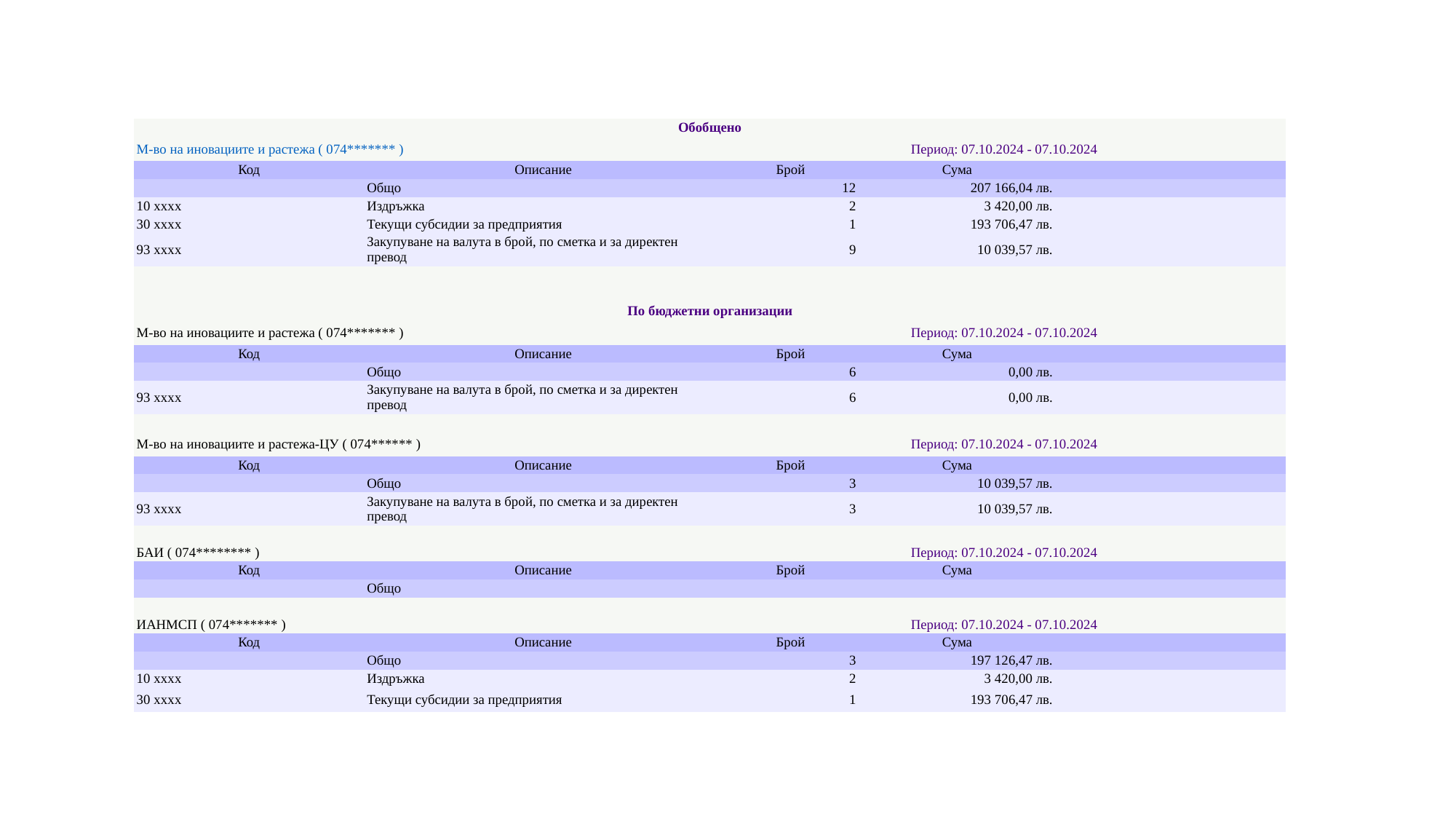

| Обобщено |  |  |  |  |
| --- | --- | --- | --- | --- |
| М-во на иновациите и растежа ( 074\*\*\*\*\*\*\* ) |  | Период: 07.10.2024 - 07.10.2024 |  |  |
| Код | Описание | Брой | Сума |  |
|  | Общо | 12 | 207 166,04 лв. |  |
| 10 xxxx | Издръжка | 2 | 3 420,00 лв. |  |
| 30 xxxx | Текущи субсидии за предприятия | 1 | 193 706,47 лв. |  |
| 93 xxxx | Закупуване на валута в брой, по сметка и за директен превод | 9 | 10 039,57 лв. |  |
|  |  |  |  |  |
|  |  |  |  |  |
| По бюджетни организации |  |  |  |  |
| М-во на иновациите и растежа ( 074\*\*\*\*\*\*\* ) |  | Период: 07.10.2024 - 07.10.2024 |  |  |
| Код | Описание | Брой | Сума |  |
|  | Общо | 6 | 0,00 лв. |  |
| 93 xxxx | Закупуване на валута в брой, по сметка и за директен превод | 6 | 0,00 лв. |  |
|  |  |  |  |  |
| М-во на иновациите и растежа-ЦУ ( 074\*\*\*\*\*\* ) |  | Период: 07.10.2024 - 07.10.2024 |  |  |
| Код | Описание | Брой | Сума |  |
|  | Общо | 3 | 10 039,57 лв. |  |
| 93 xxxx | Закупуване на валута в брой, по сметка и за директен превод | 3 | 10 039,57 лв. |  |
|  |  |  |  |  |
| БАИ ( 074\*\*\*\*\*\*\*\* ) |  | Период: 07.10.2024 - 07.10.2024 |  |  |
| Код | Описание | Брой | Сума |  |
|  | Общо |  |  |  |
|  |  |  |  |  |
| ИАНМСП ( 074\*\*\*\*\*\*\* ) |  | Период: 07.10.2024 - 07.10.2024 |  |  |
| Код | Описание | Брой | Сума |  |
|  | Общо | 3 | 197 126,47 лв. |  |
| 10 xxxx | Издръжка | 2 | 3 420,00 лв. |  |
| 30 xxxx | Текущи субсидии за предприятия | 1 | 193 706,47 лв. |  |
#